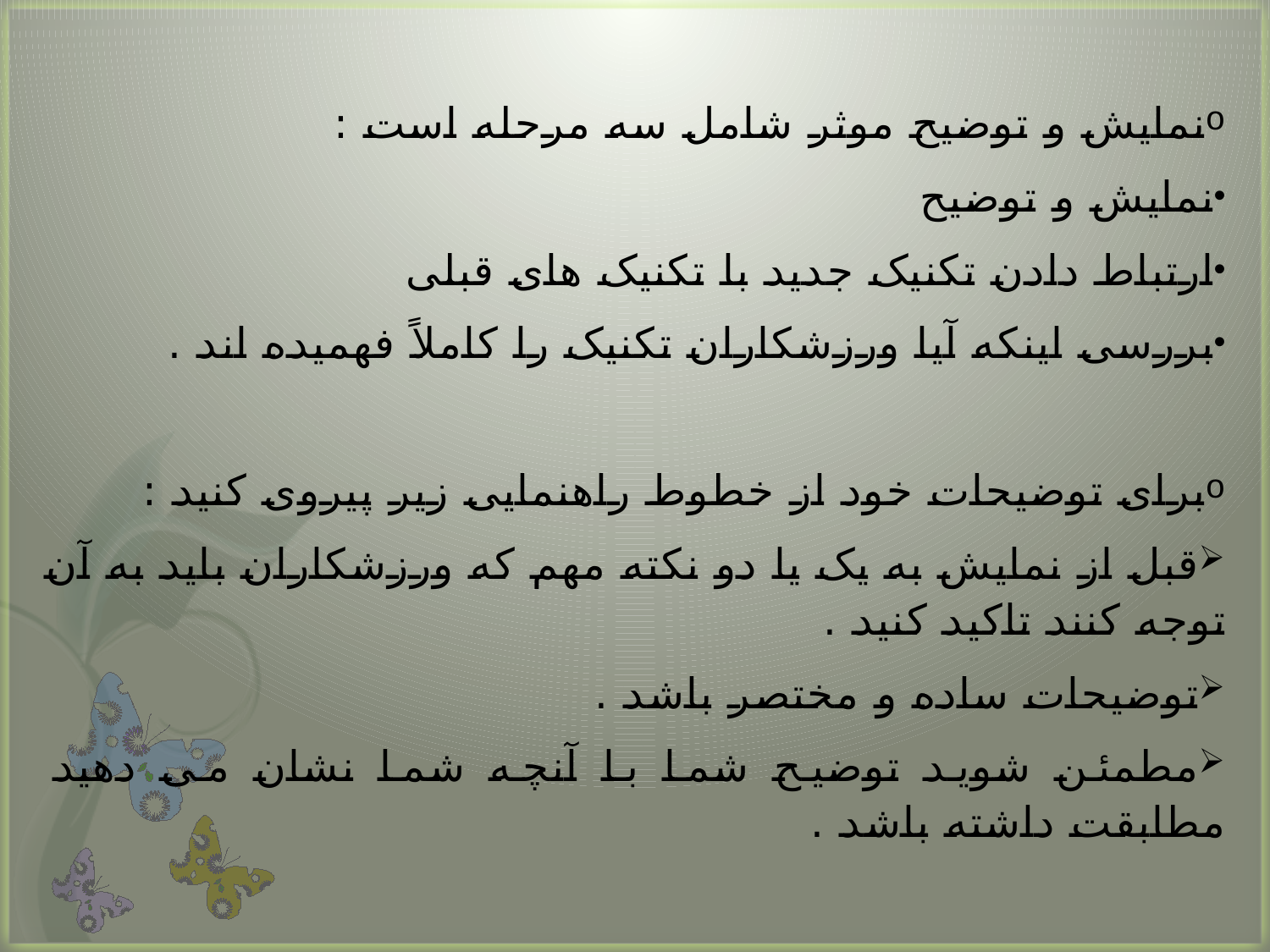

#
نمایش و توضیح موثر شامل سه مرحله است :
نمایش و توضیح
ارتباط دادن تکنیک جدید با تکنیک های قبلی
بررسی اینکه آیا ورزشکاران تکنیک را کاملاً فهمیده اند .

برای توضیحات خود از خطوط راهنمایی زیر پیروی کنید :
قبل از نمایش به یک یا دو نکته مهم که ورزشکاران باید به آن توجه کنند تاکید کنید .
توضیحات ساده و مختصر باشد .
مطمئن شوید توضیح شما با آنچه شما نشان می دهید مطابقت داشته باشد .